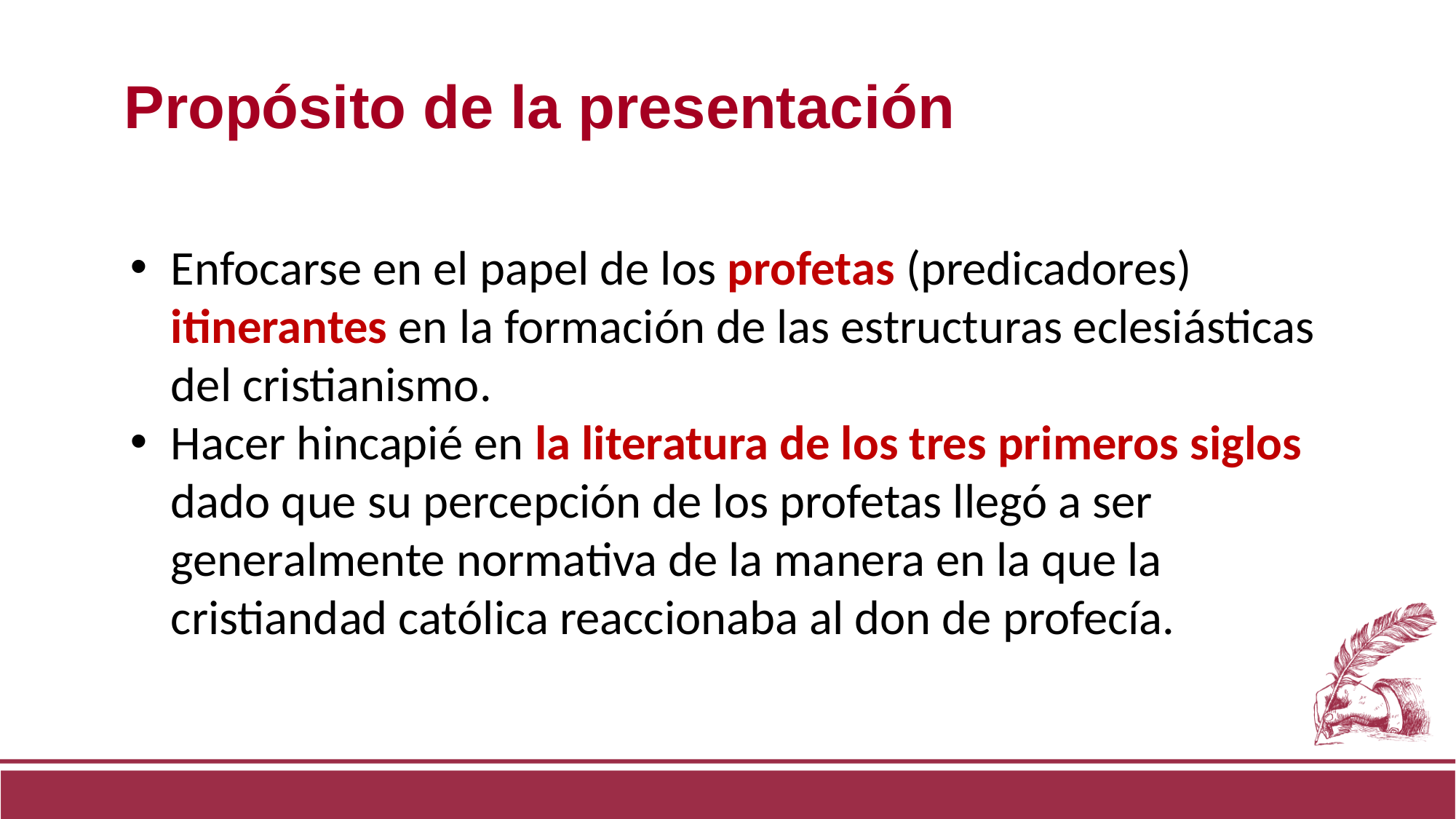

Propósito de la presentación
Enfocarse en el papel de los profetas (predicadores) itinerantes en la formación de las estructuras eclesiásticas del cristianismo.
Hacer hincapié en la literatura de los tres primeros siglos dado que su percepción de los profetas llegó a ser generalmente normativa de la manera en la que la cristiandad católica reaccionaba al don de profecía.